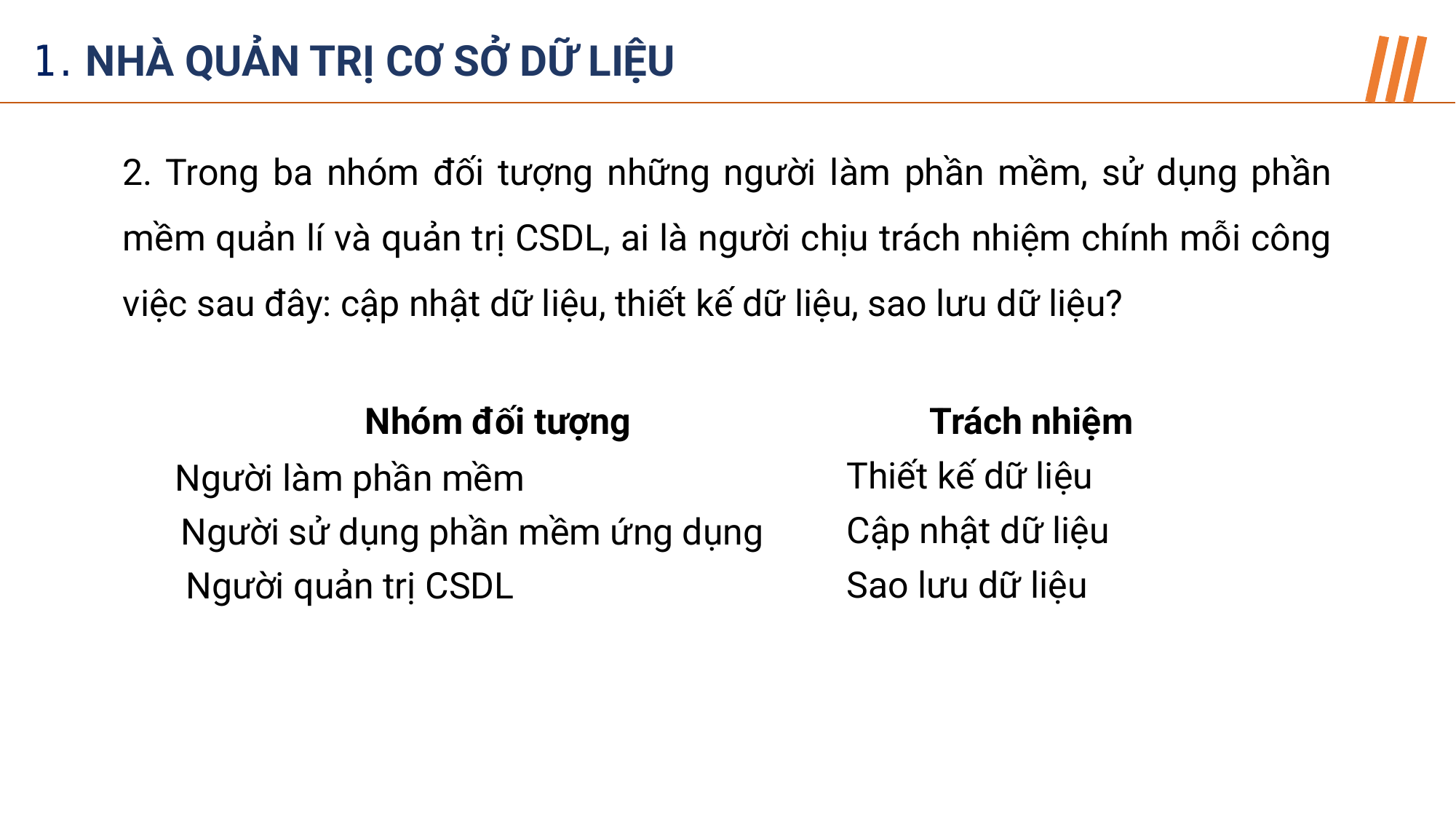

1. NHÀ QUẢN TRỊ CƠ SỞ DỮ LIỆU

2. Trong ba nhóm đối tượng những người làm phần mềm, sử dụng phần mềm quản lí và quản trị CSDL, ai là người chịu trách nhiệm chính mỗi công việc sau đây: cập nhật dữ liệu, thiết kế dữ liệu, sao lưu dữ liệu?
| Nhóm đối tượng | Trách nhiệm |
| --- | --- |
|  | Thiết kế dữ liệu |
|  | Cập nhật dữ liệu |
|  | Sao lưu dữ liệu |
Người làm phần mềm
Người sử dụng phần mềm ứng dụng
Người quản trị CSDL